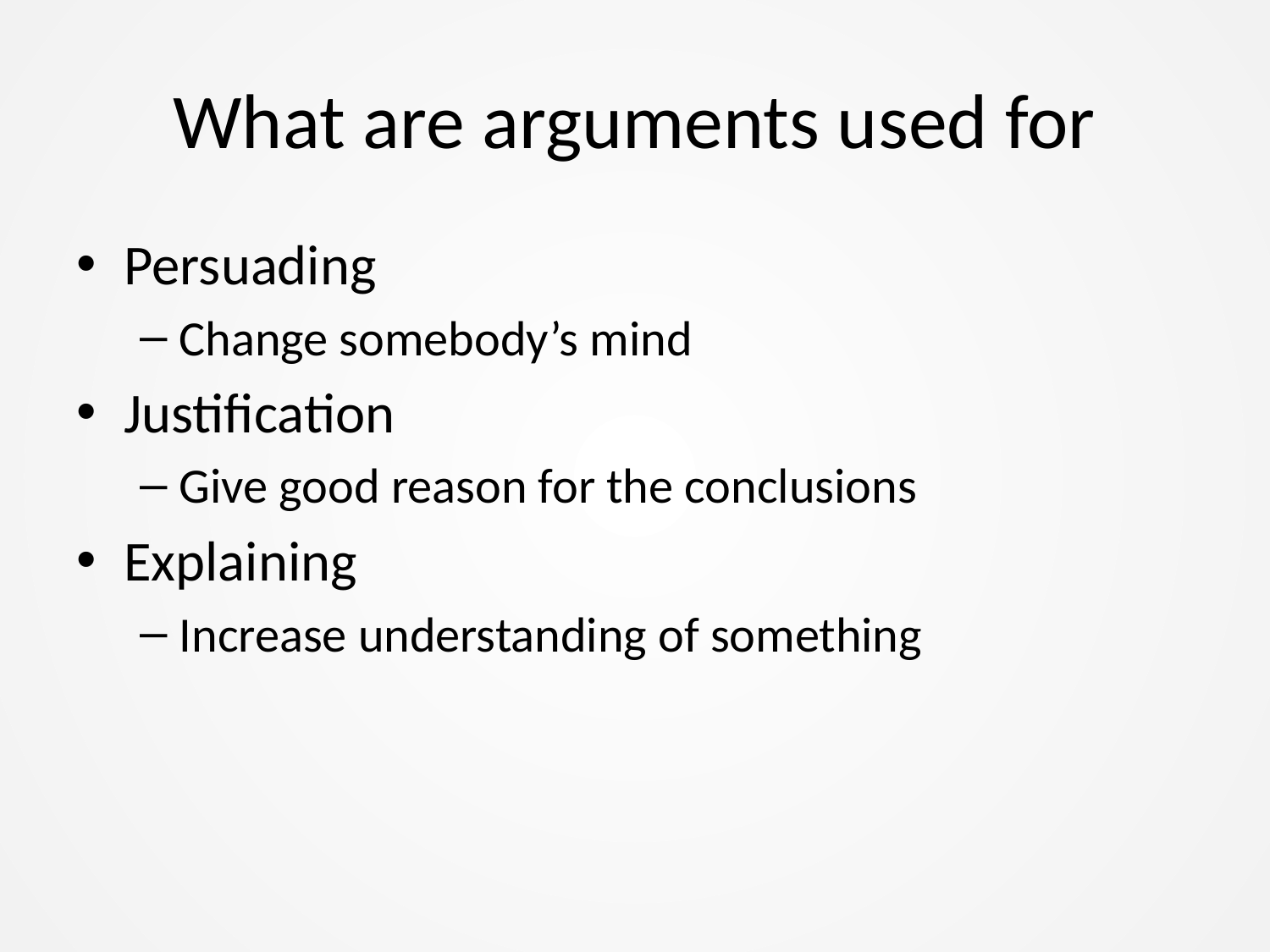

# What are arguments used for
Persuading
Change somebody’s mind
Justification
Give good reason for the conclusions
Explaining
Increase understanding of something